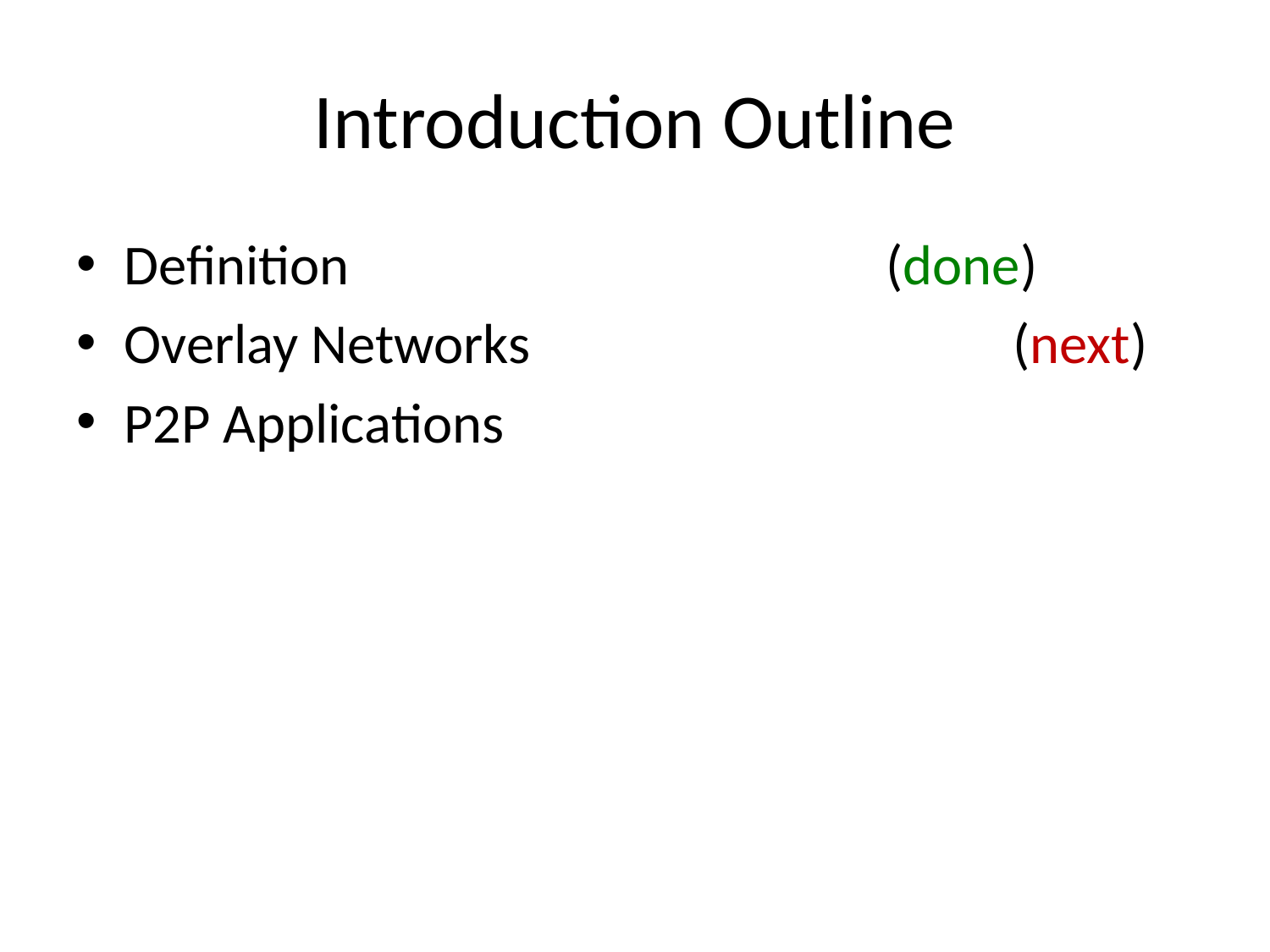

# Introduction Outline
Definition					(done)
Overlay Networks				(next)
P2P Applications